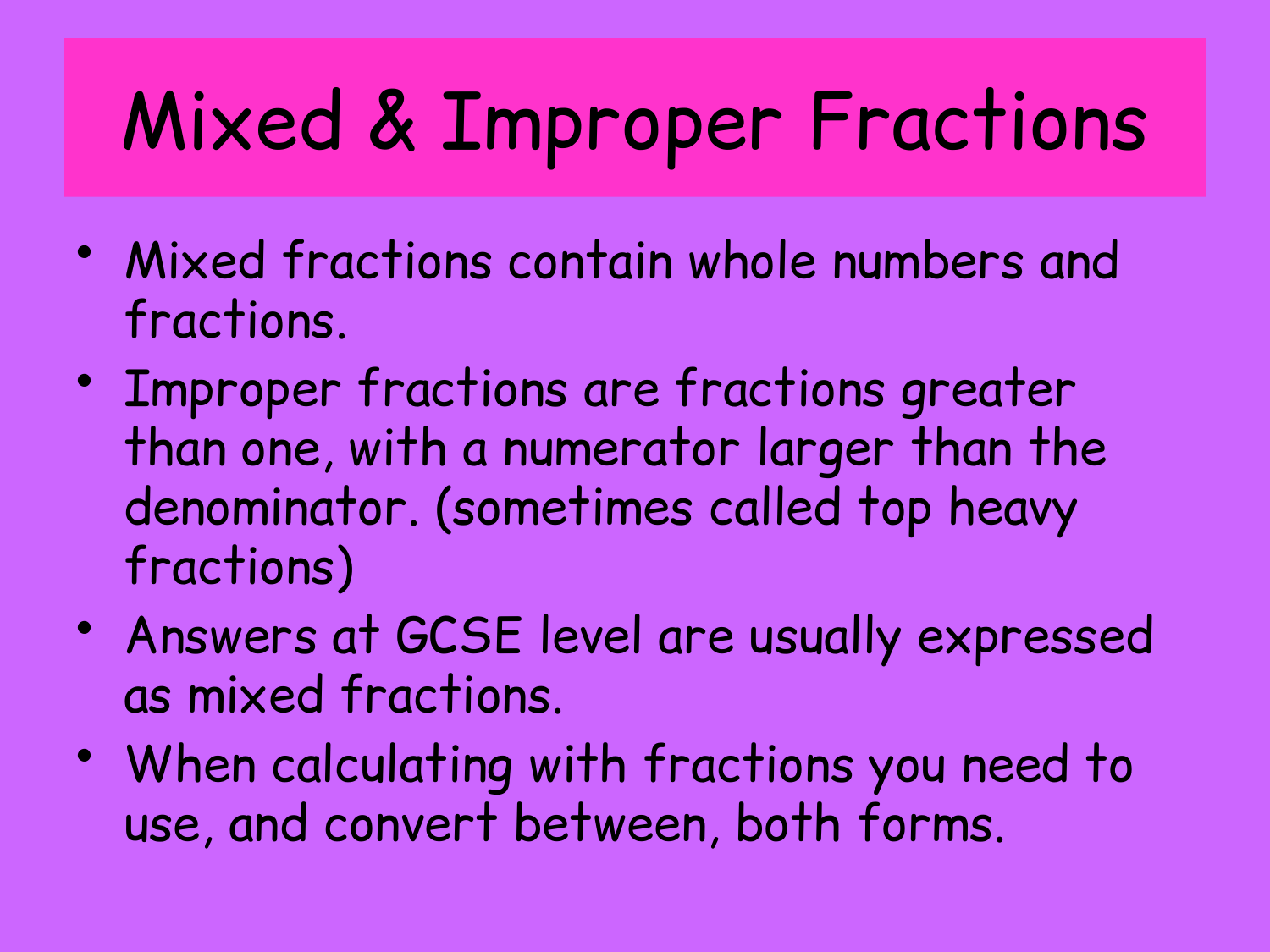

# Mixed & Improper Fractions
Mixed fractions contain whole numbers and fractions.
Improper fractions are fractions greater than one, with a numerator larger than the denominator. (sometimes called top heavy fractions)
Answers at GCSE level are usually expressed as mixed fractions.
When calculating with fractions you need to use, and convert between, both forms.